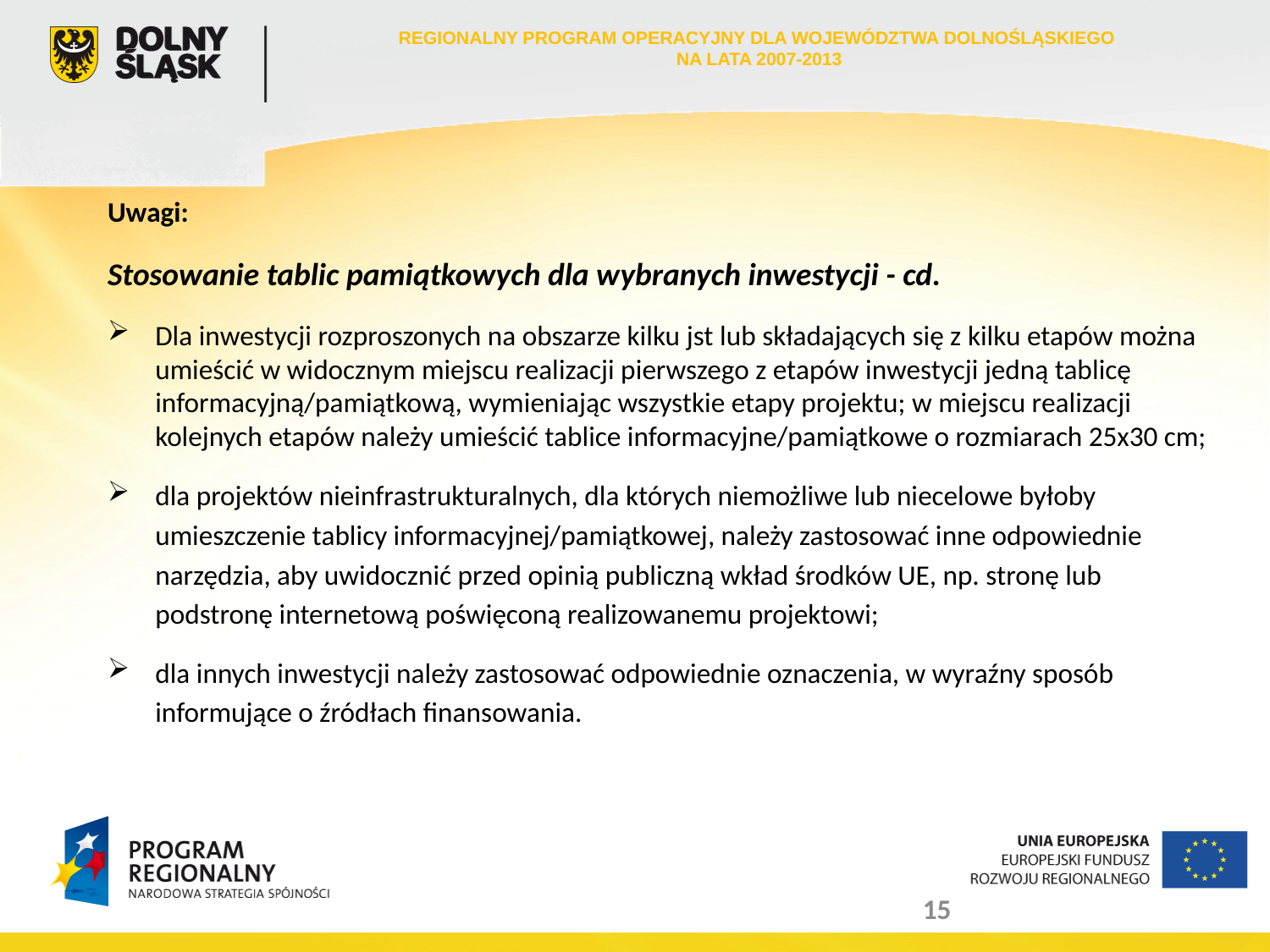

REGIONALNY PROGRAM OPERACYJNY DLA WOJEWÓDZTWA DOLNOŚLĄSKIEGO
NA LATA 2007-2013

Uwagi:

Stosowanie tablic pamiątkowych dla wybranych inwestycji - cd.

Dla inwestycji rozproszonych na obszarze kilku jst lub składających się z kilku etapów można umieścić w widocznym miejscu realizacji pierwszego z etapów inwestycji jedną tablicę informacyjną/pamiątkową, wymieniając wszystkie etapy projektu; w miejscu realizacji kolejnych etapów należy umieścić tablice informacyjne/pamiątkowe o rozmiarach 25x30 cm;

dla projektów nieinfrastrukturalnych, dla których niemożliwe lub niecelowe byłoby
	umieszczenie tablicy informacyjnej/pamiątkowej, należy zastosować inne odpowiednie
	narzędzia, aby uwidocznić przed opinią publiczną wkład środków UE, np. stronę lub
	podstronę internetową poświęconą realizowanemu projektowi;

dla innych inwestycji należy zastosować odpowiednie oznaczenia, w wyraźny sposób
	informujące o źródłach finansowania.
15